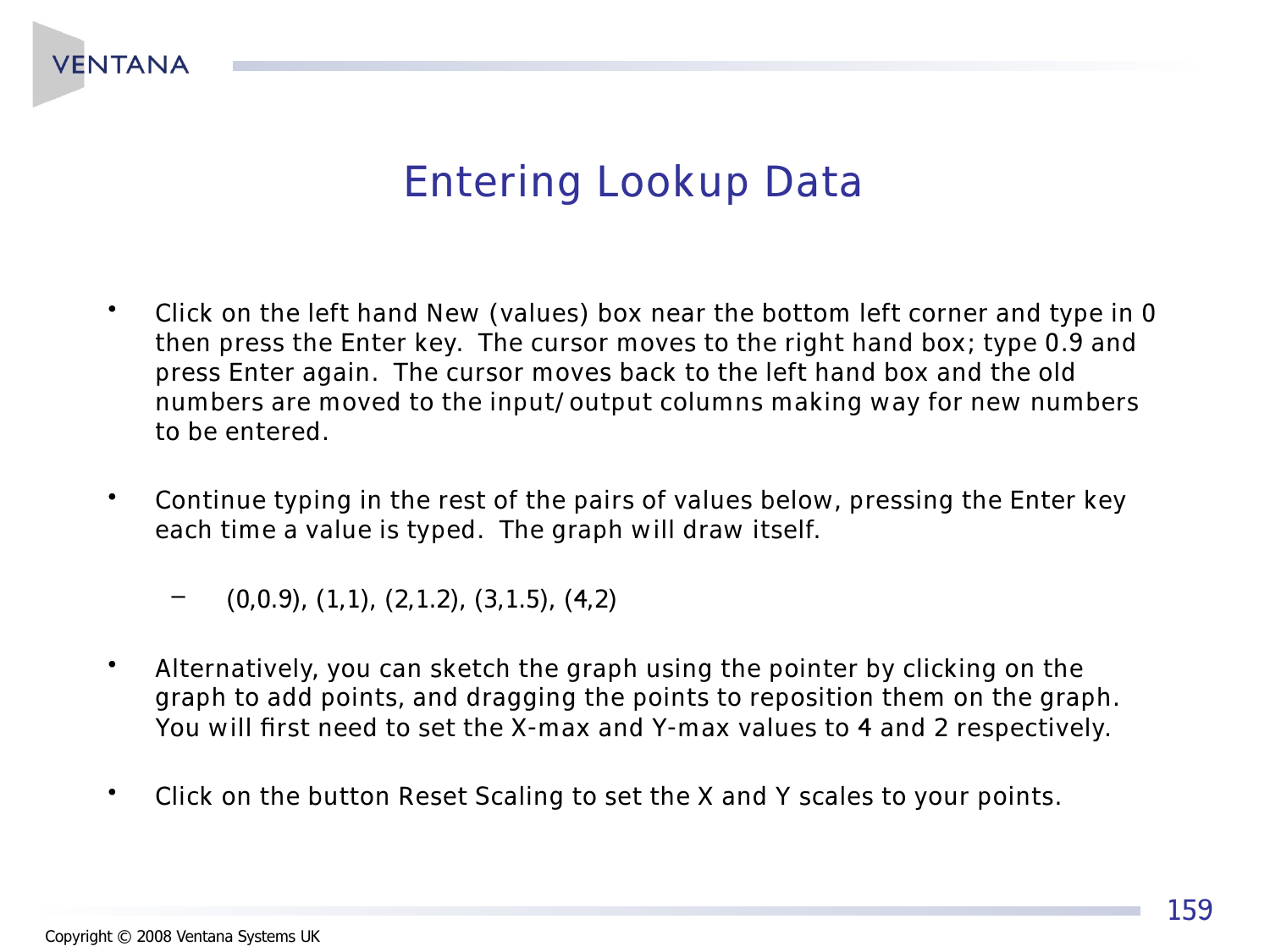

# Entering Lookup Data
Click on the left hand New (values) box near the bottom left corner and type in 0 then press the Enter key.  The cursor moves to the right hand box; type 0.9 and press Enter again.  The cursor moves back to the left hand box and the old numbers are moved to the input/output columns making way for new numbers to be entered.

Continue typing in the rest of the pairs of values below, pressing the Enter key each time a value is typed.  The graph will draw itself.

  (0,0.9), (1,1), (2,1.2), (3,1.5), (4,2)

Alternatively, you can sketch the graph using the pointer by clicking on the graph to add points, and dragging the points to reposition them on the graph.  You will first need to set the X-max and Y-max values to 4 and 2 respectively.

Click on the button Reset Scaling to set the X and Y scales to your points.